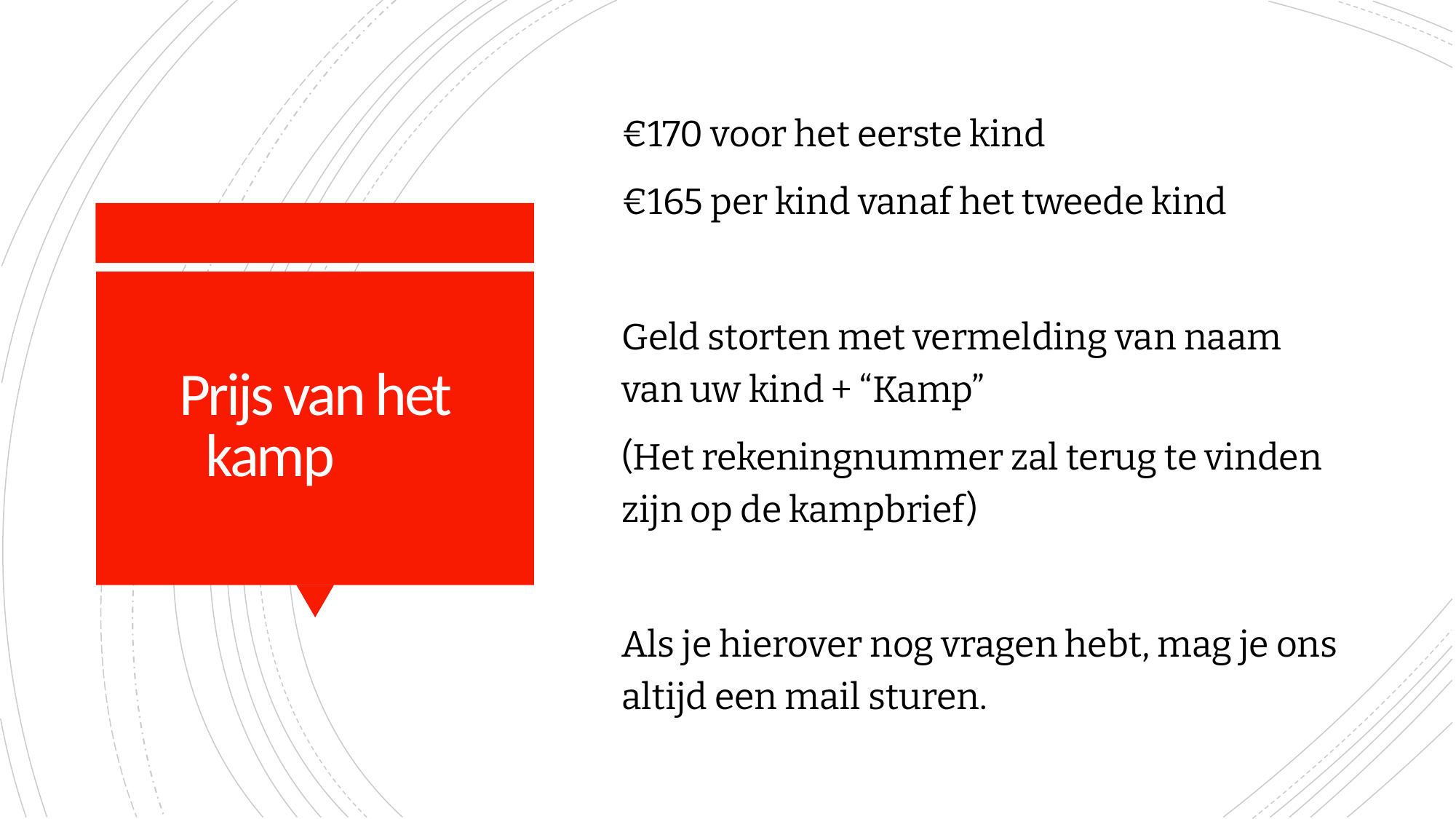

€170 voor het eerste kind
€165 per kind vanaf het tweede kind

Geld storten met vermelding van naam van uw kind + “Kamp”
(Het rekeningnummer zal terug te vinden zijn op de kampbrief)

Als je hierover nog vragen hebt, mag je ons altijd een mail sturen.
# Prijs van het kamp